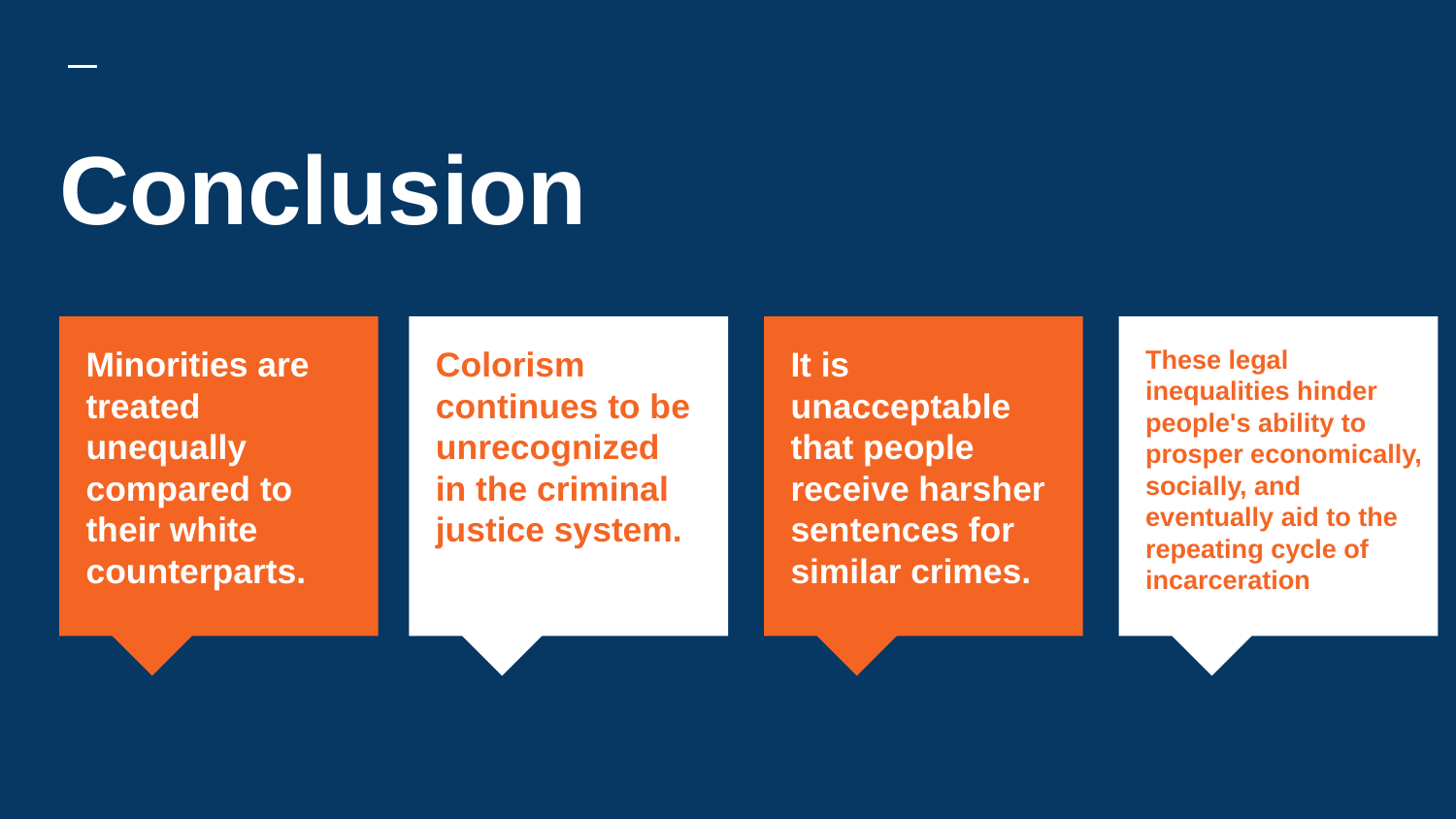

# Conclusion

Minorities are treated unequally compared to their white counterparts.

Colorism continues to be unrecognized in the criminal justice system.

It is unacceptable that people receive harsher sentences for similar crimes.

These legal inequalities hinder people's ability to prosper economically, socially, and eventually aid to the repeating cycle of incarceration